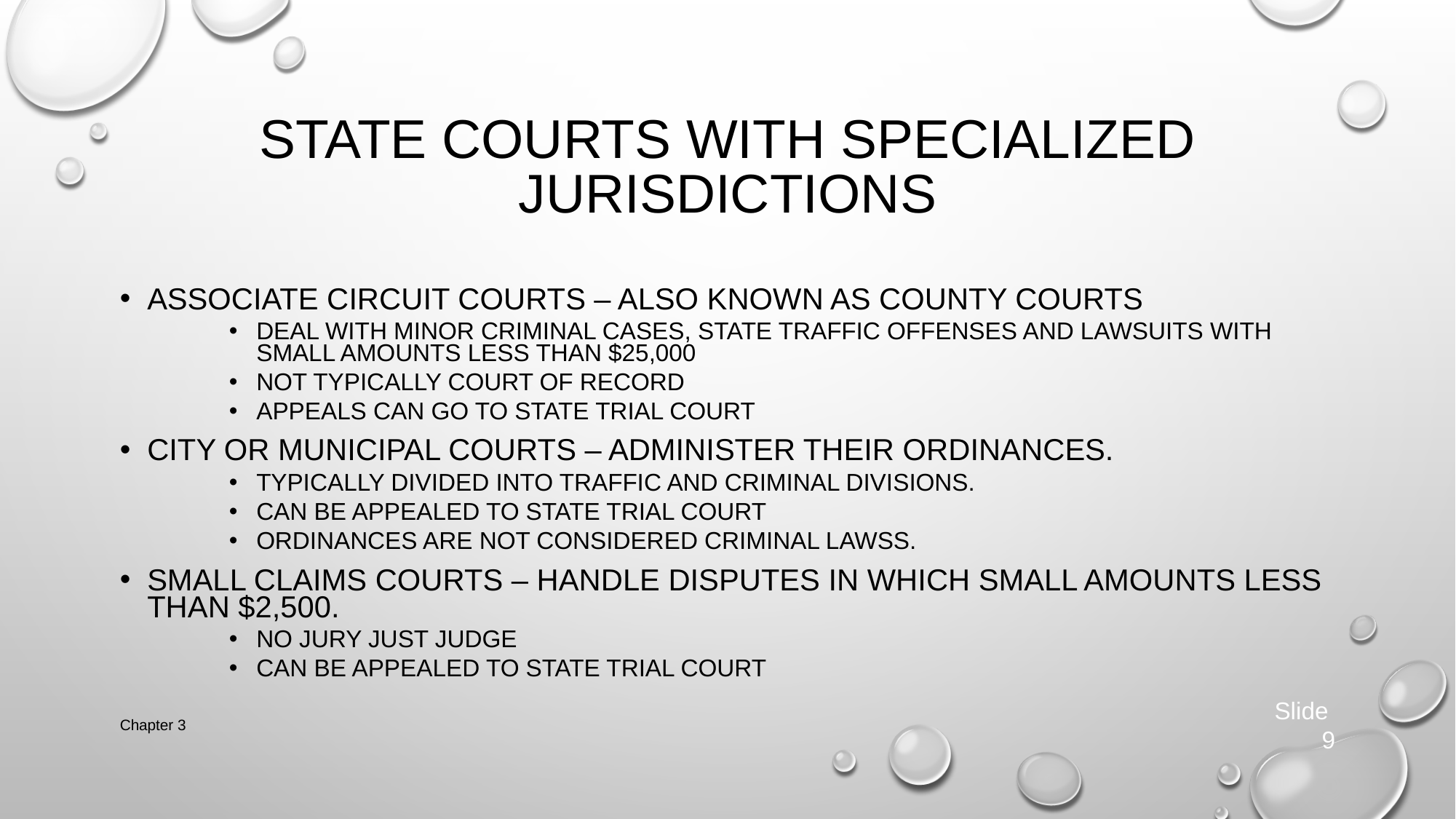

# STATE COURTS WITH SPECIALIZED JURISDICTIONS
Associate circuit courts – also known as county courts
Deal with minor criminal cases, state traffic offenses and lawsuits with small amounts less than $25,000
Not typically court of record
Appeals can go to state trial court
City or municipal courts – administer their ordinances.
Typically divided into traffic and criminal divisions.
Can be appealed to state trial court
Ordinances are not considered criminal lawss.
Small claims courts – handle disputes in which small amounts less than $2,500.
No jury just judge
Can be appealed to state trial court
Chapter 3
Slide 9